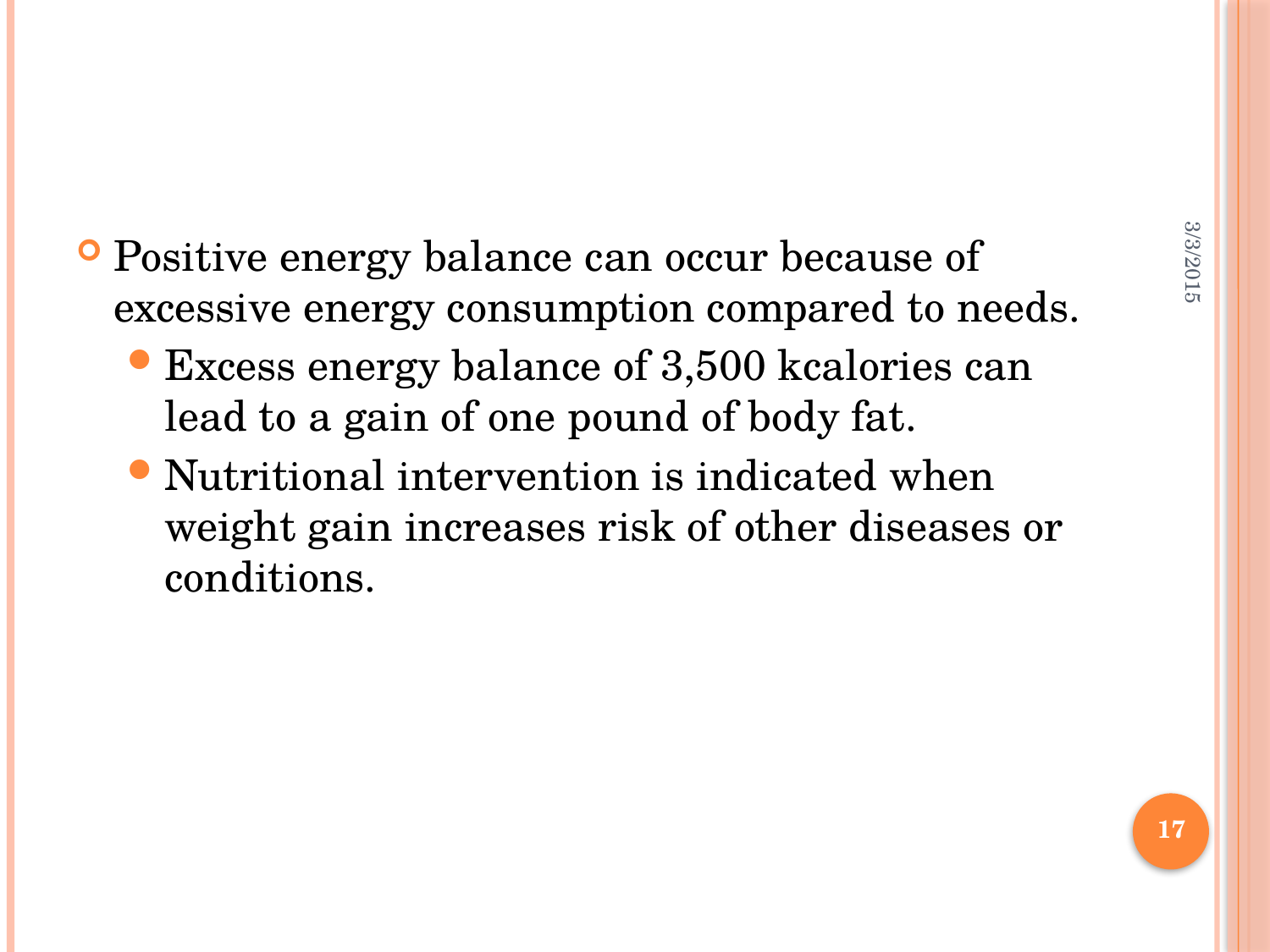

#
3/3/2015
Positive energy balance can occur because of excessive energy consumption compared to needs.
Excess energy balance of 3,500 kcalories can lead to a gain of one pound of body fat.
Nutritional intervention is indicated when weight gain increases risk of other diseases or conditions.

17